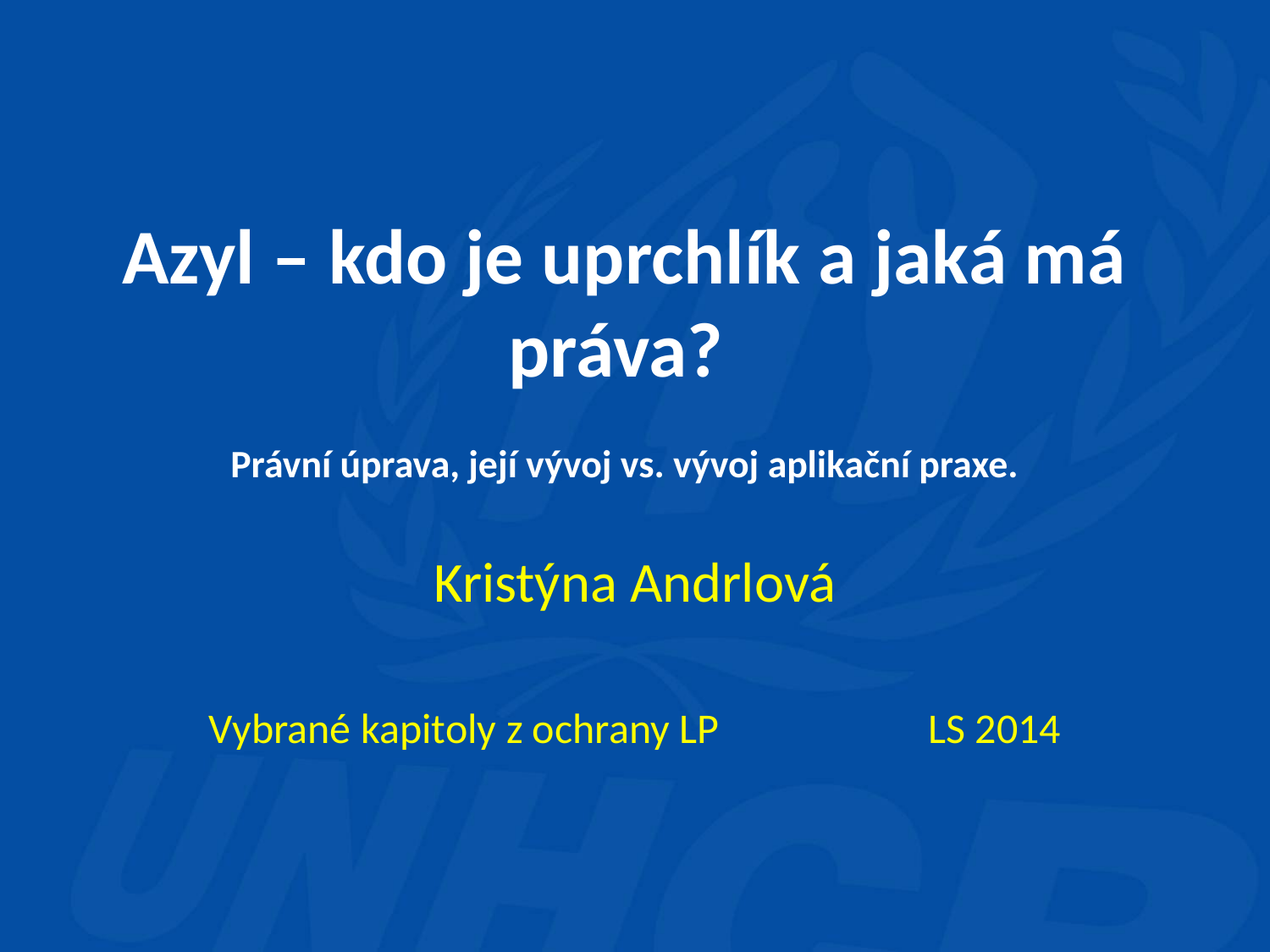

# Azyl – kdo je uprchlík a jaká má práva? Právní úprava, její vývoj vs. vývoj aplikační praxe.
Kristýna Andrlová

Vybrané kapitoly z ochrany LP                      LS 2014